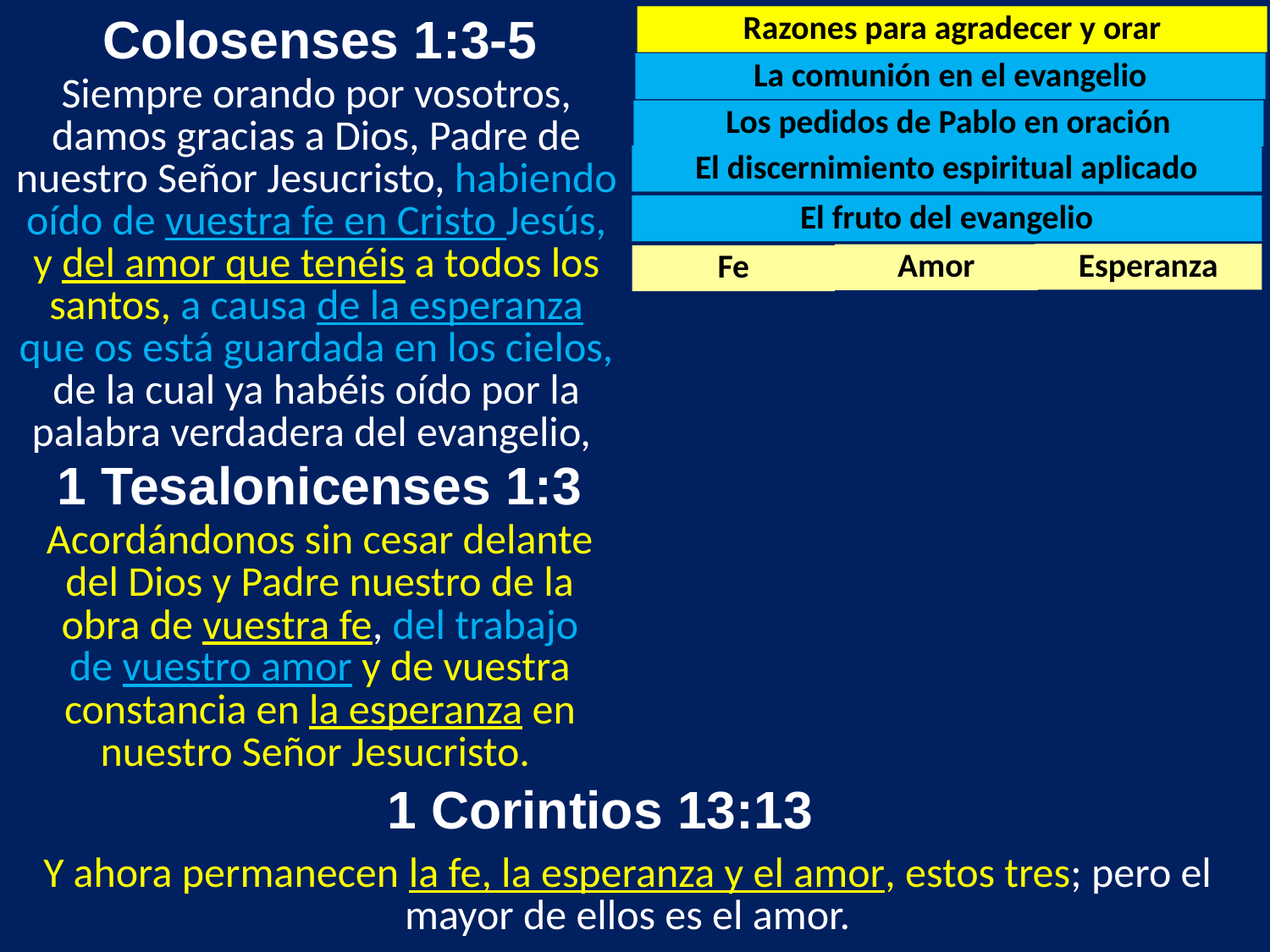

Colosenses 1:3-5
Razones para agradecer y orar
La comunión en el evangelio
Siempre orando por vosotros, damos gracias a Dios, Padre de nuestro Señor Jesucristo, habiendo oído de vuestra fe en Cristo Jesús, y del amor que tenéis a todos los santos, a causa de la esperanza que os está guardada en los cielos, de la cual ya habéis oído por la palabra verdadera del evangelio,
Los pedidos de Pablo en oración
El discernimiento espiritual aplicado
El fruto del evangelio
Esperanza
Amor
Fe
1 Tesalonicenses 1:3
Acordándonos sin cesar delante del Dios y Padre nuestro de la obra de vuestra fe, del trabajo de vuestro amor y de vuestra constancia en la esperanza en nuestro Señor Jesucristo.
1 Corintios 13:13
Y ahora permanecen la fe, la esperanza y el amor, estos tres; pero el mayor de ellos es el amor.